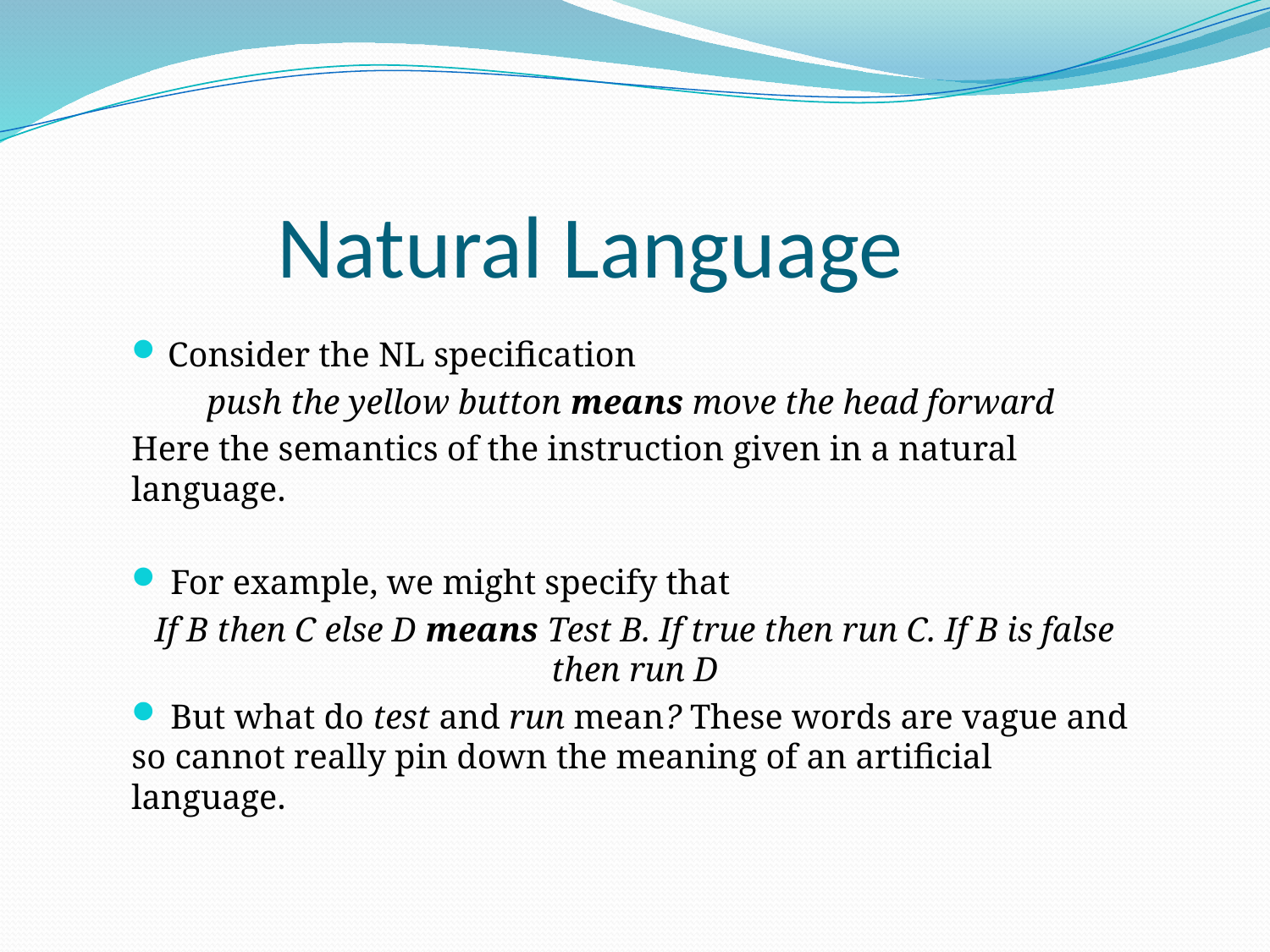

# Natural Language
Consider the NL specification
push the yellow button means move the head forward
Here the semantics of the instruction given in a natural language.

 For example, we might specify that
If B then C else D means Test B. If true then run C. If B is false then run D
 But what do test and run mean? These words are vague and so cannot really pin down the meaning of an artificial language.